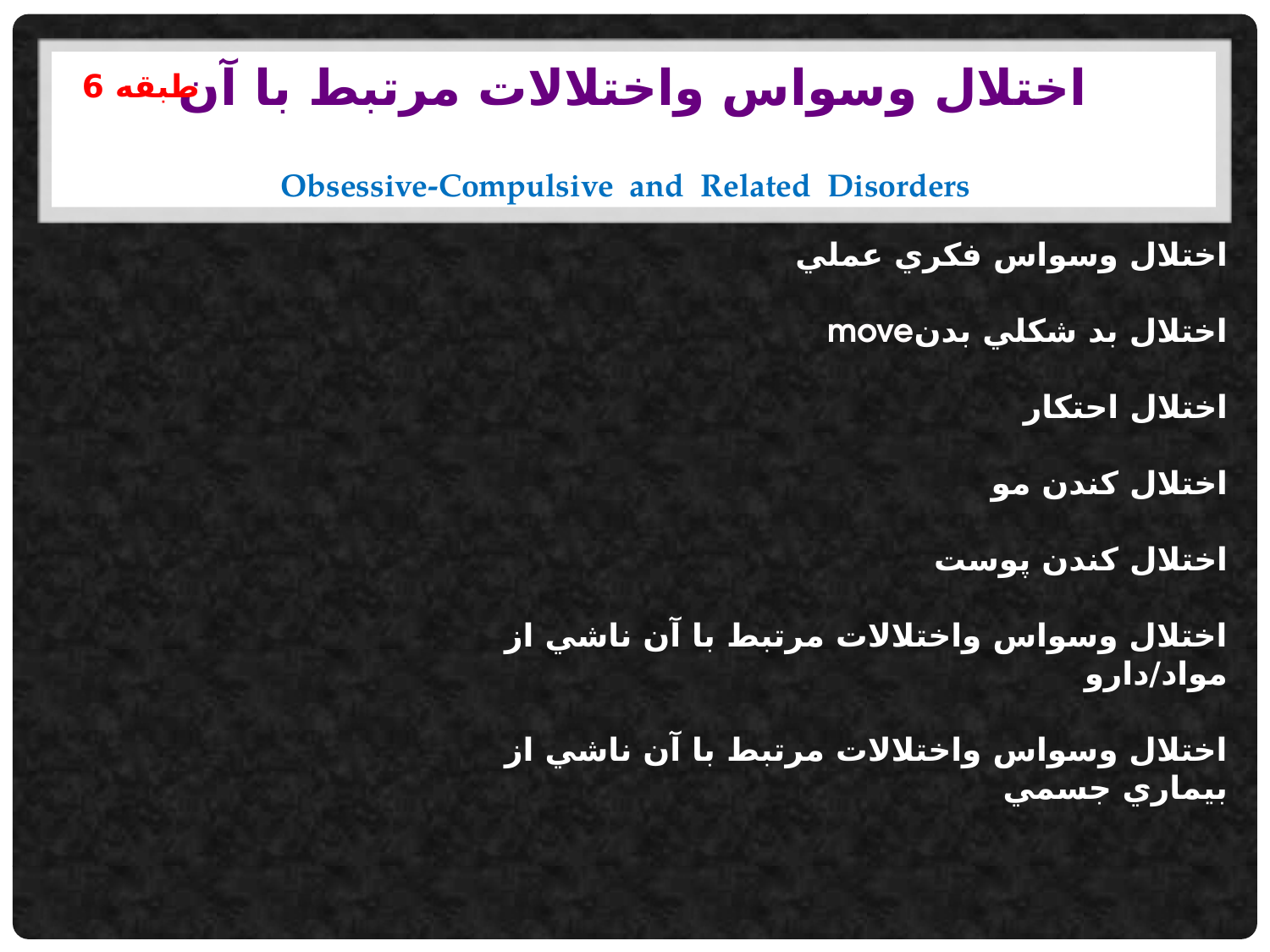

طبقه 6
# اختلال وسواس واختلالات مرتبط با آن
Obsessive-Compulsive  and  Related  Disorders
اختلال وسواس فكري عملي

اختلال بد شكلي بدنmove

اختلال احتكار

اختلال كندن مو

اختلال كندن پوست

اختلال وسواس واختلالات مرتبط با آن ناشي از مواد/دارو

اختلال وسواس واختلالات مرتبط با آن ناشي از بيماري جسمي